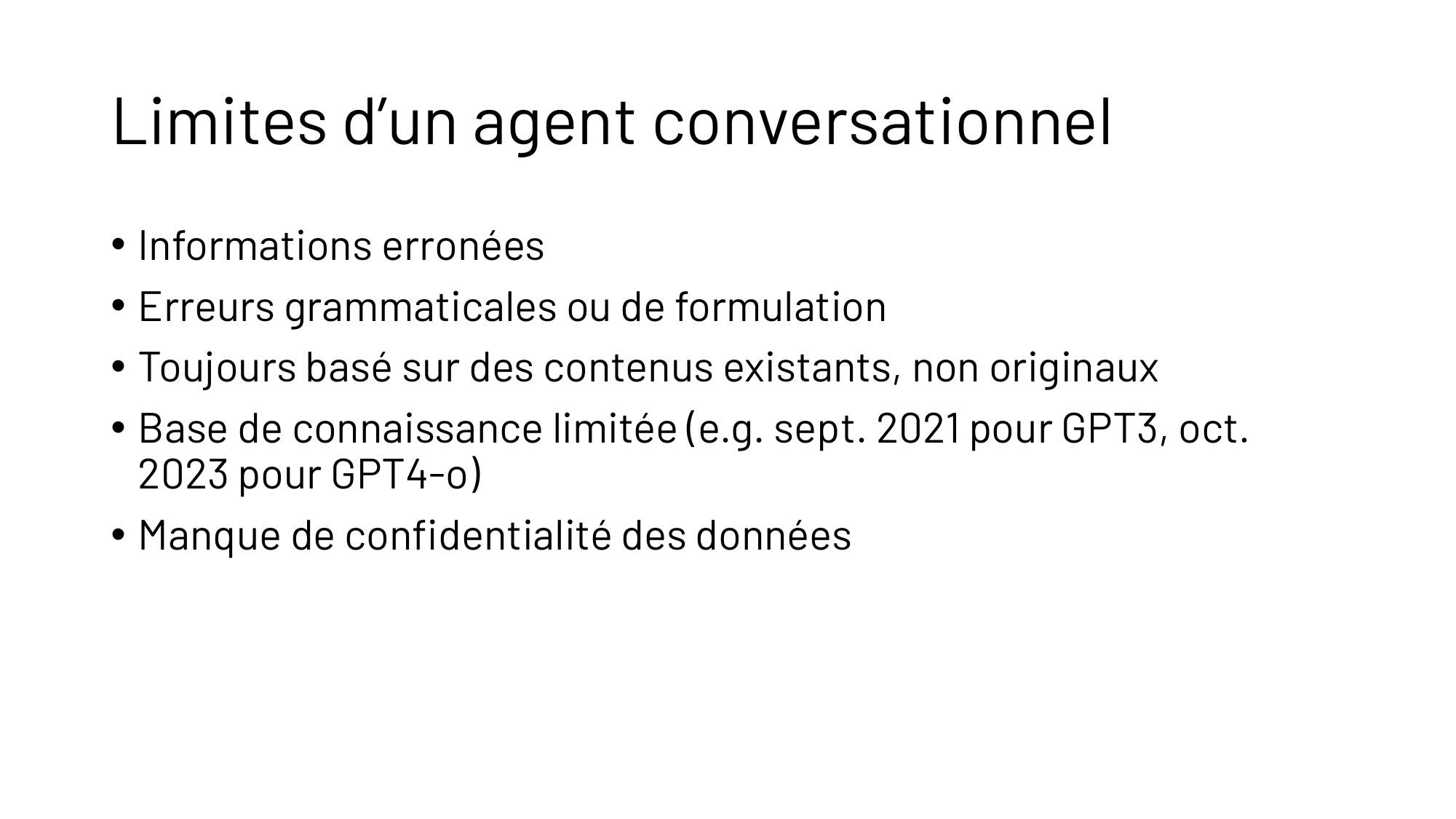

# Limites d’un agent conversationnel
Informations erronées
Erreurs grammaticales ou de formulation
Toujours basé sur des contenus existants, non originaux
Base de connaissance limitée (e.g. sept. 2021 pour GPT3, oct. 2023 pour GPT4-o)
Manque de confidentialité des données